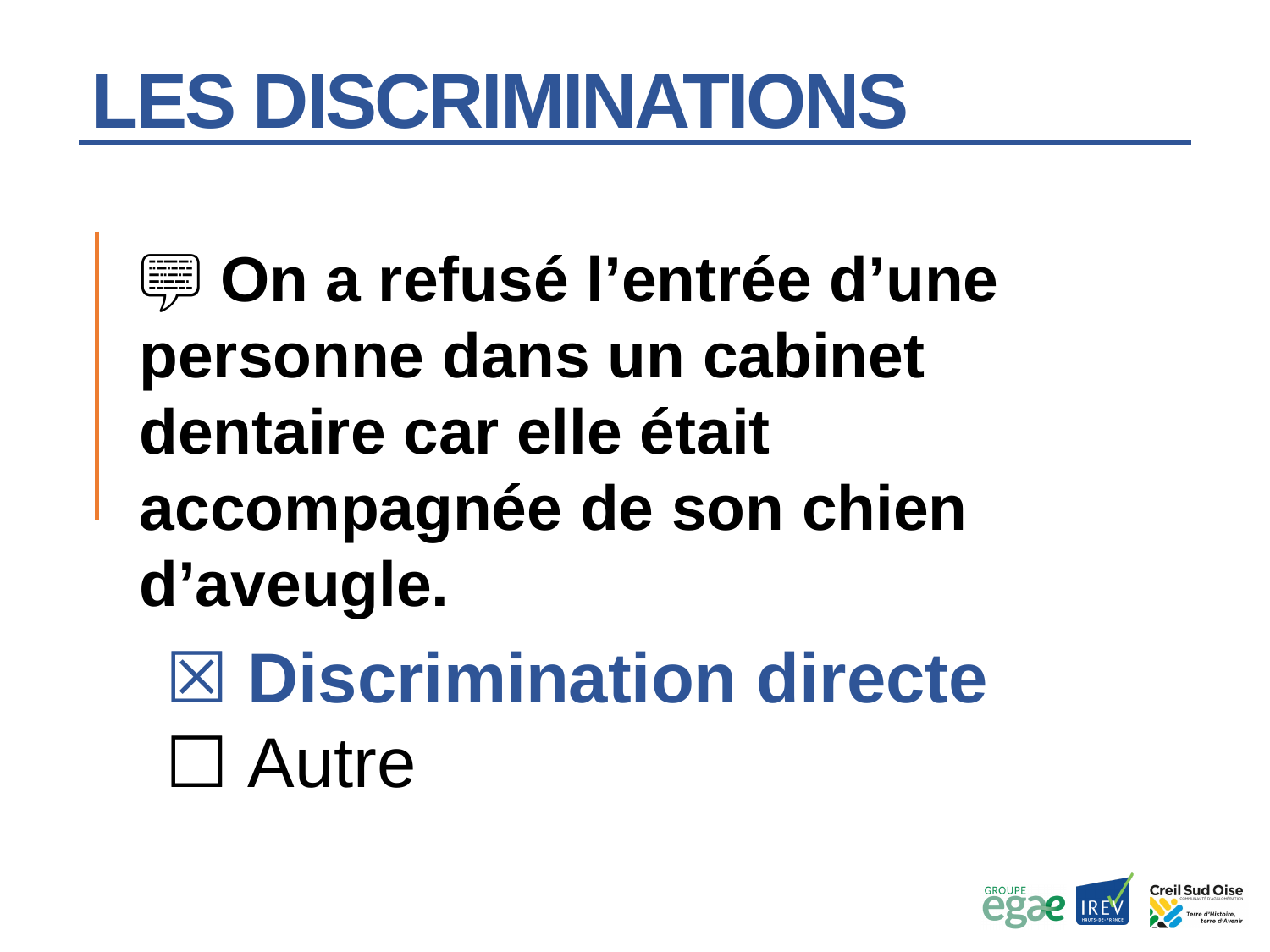

Les discriminations
💬 On a refusé l’entrée d’une personne dans un cabinet dentaire car elle était accompagnée de son chien d’aveugle.
☒ Discrimination directe
☐ Autre